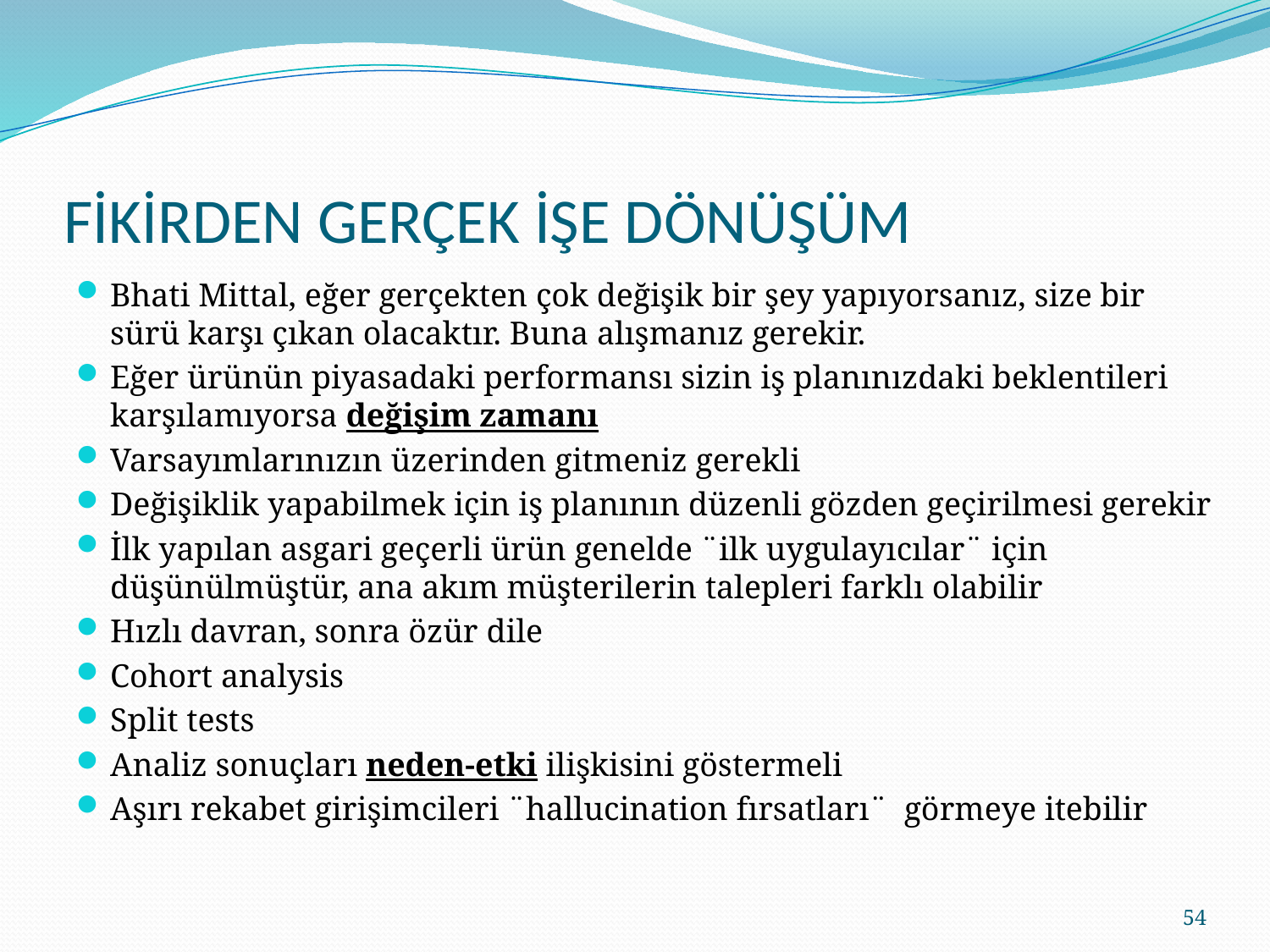

# FİKİRDEN GERÇEK İŞE DÖNÜŞÜM
Bhati Mittal, eğer gerçekten çok değişik bir şey yapıyorsanız, size bir sürü karşı çıkan olacaktır. Buna alışmanız gerekir.
Eğer ürünün piyasadaki performansı sizin iş planınızdaki beklentileri karşılamıyorsa değişim zamanı
Varsayımlarınızın üzerinden gitmeniz gerekli
Değişiklik yapabilmek için iş planının düzenli gözden geçirilmesi gerekir
İlk yapılan asgari geçerli ürün genelde ¨ilk uygulayıcılar¨ için düşünülmüştür, ana akım müşterilerin talepleri farklı olabilir
Hızlı davran, sonra özür dile
Cohort analysis
Split tests
Analiz sonuçları neden-etki ilişkisini göstermeli
Aşırı rekabet girişimcileri ¨hallucination fırsatları¨  görmeye itebilir

54